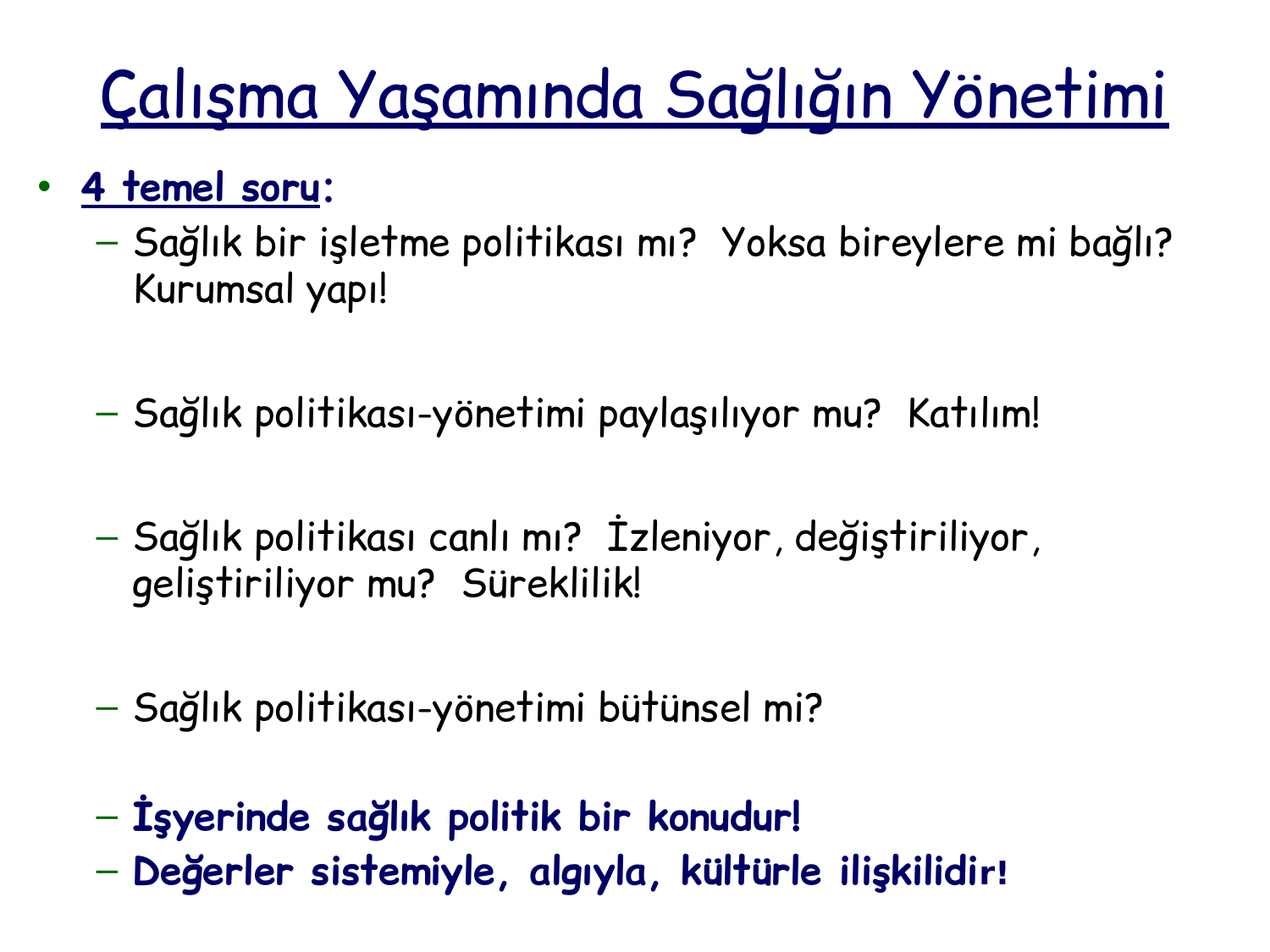

# Çalışma Yaşamında Sağlığın Yönetimi
4 temel soru:
Sağlık bir işletme politikası mı?  Yoksa bireylere mi bağlı?  Kurumsal yapı!

Sağlık politikası-yönetimi paylaşılıyor mu?  Katılım!

Sağlık politikası canlı mı?  İzleniyor, değiştiriliyor, geliştiriliyor mu?  Süreklilik!

Sağlık politikası-yönetimi bütünsel mi?

İşyerinde sağlık politik bir konudur!
Değerler sistemiyle, algıyla, kültürle ilişkilidir!